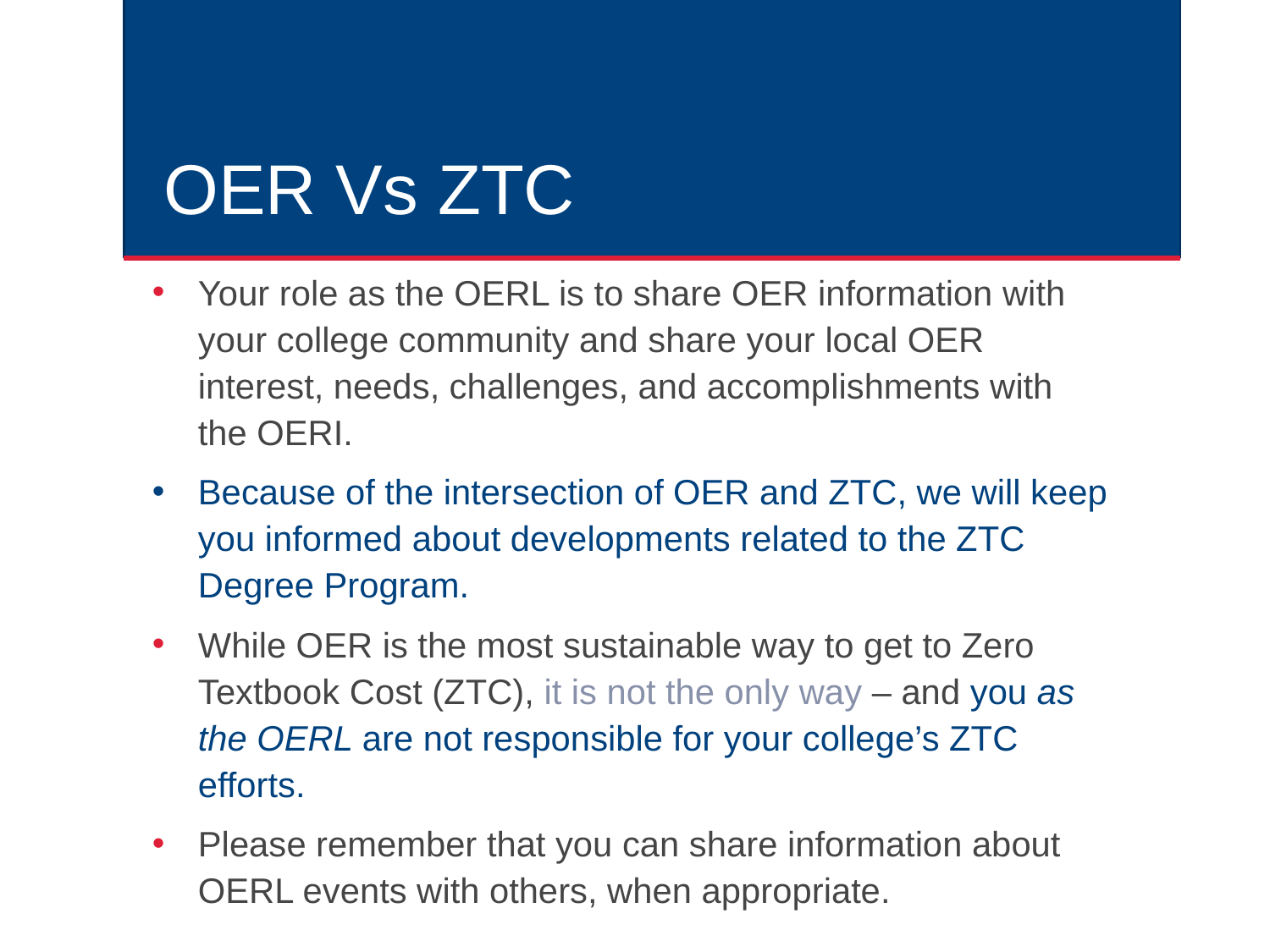

# OER Vs ZTC
Your role as the OERL is to share OER information with your college community and share your local OER interest, needs, challenges, and accomplishments with the OERI.
Because of the intersection of OER and ZTC, we will keep you informed about developments related to the ZTC Degree Program.
While OER is the most sustainable way to get to Zero Textbook Cost (ZTC), it is not the only way – and you as the OERL are not responsible for your college’s ZTC efforts.
Please remember that you can share information about OERL events with others, when appropriate.